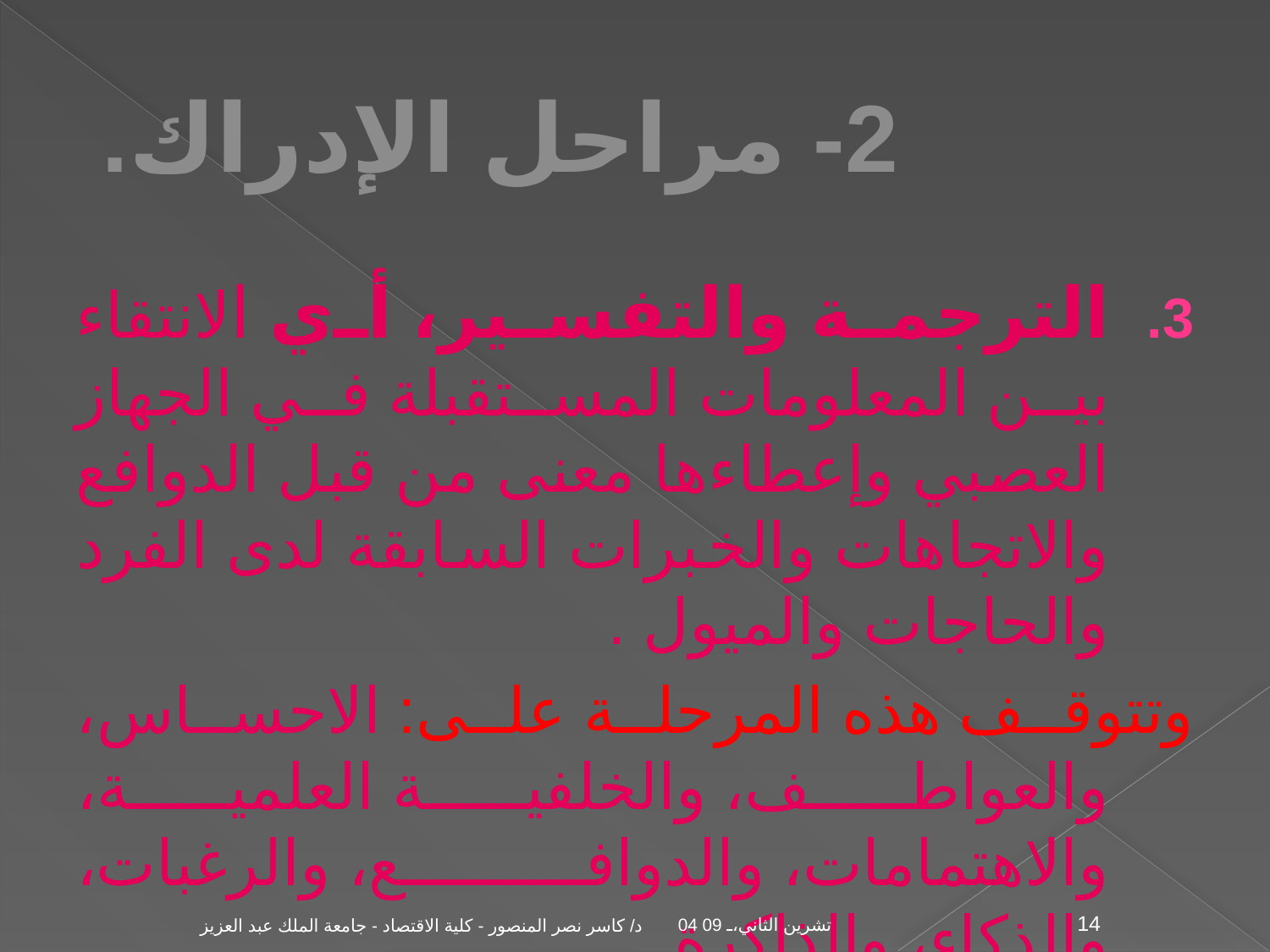

# 2- مراحل الإدراك.
الترجمة والتفسير، أي الانتقاء بين المعلومات المستقبلة في الجهاز العصبي وإعطاءها معنى من قبل الدوافع والاتجاهات والخبرات السابقة لدى الفرد والحاجات والميول .
وتتوقف هذه المرحلة على: الاحساس، والعواطف، والخلفية العلمية، والاهتمامات، والدوافع، والرغبات، والذكاء، والذاكرة.
04 تشرين الثاني، 09
د/ كاسر نصر المنصور - كلية الاقتصاد - جامعة الملك عبد العزيز
14